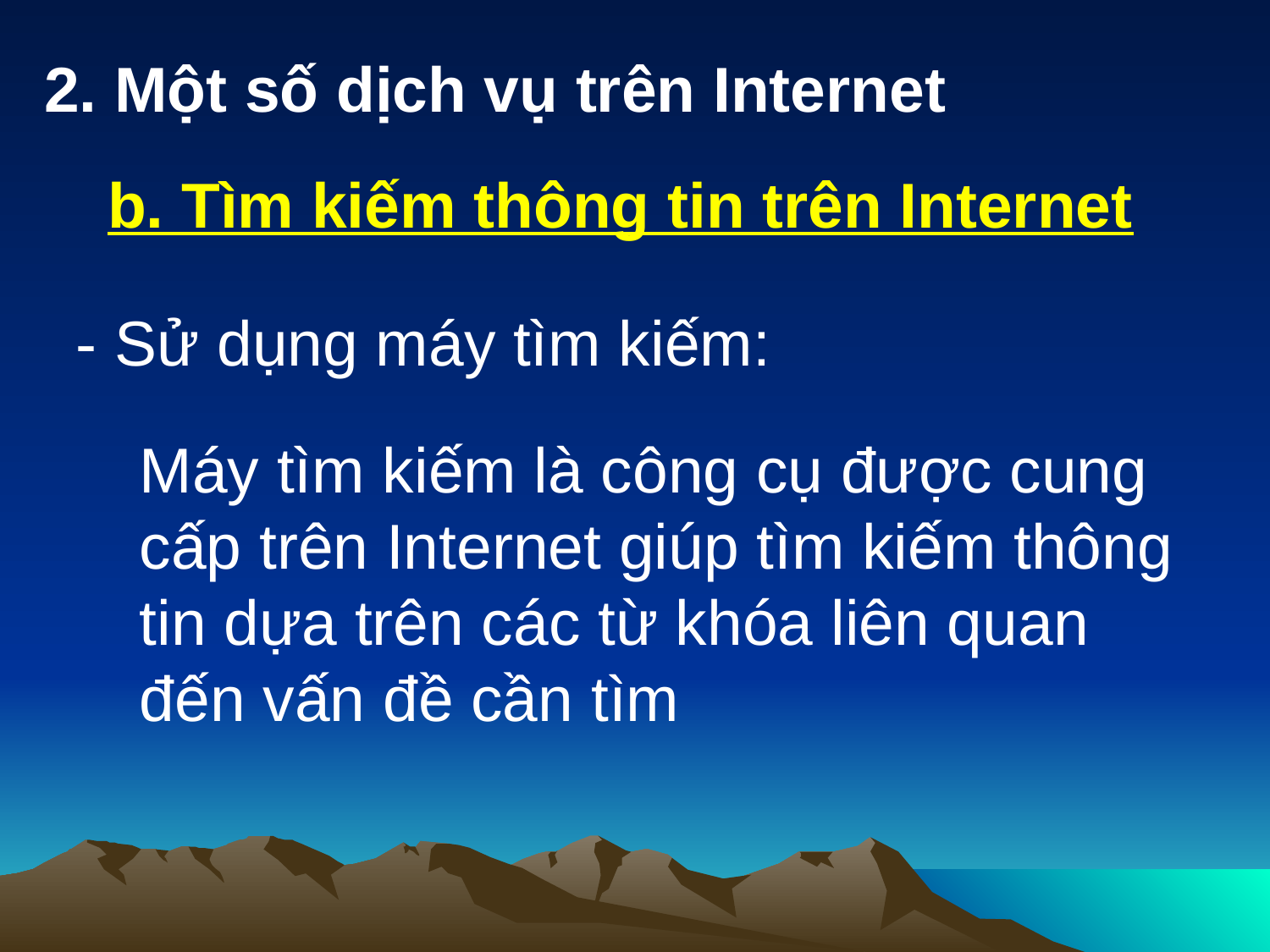

2. Một số dịch vụ trên Internet
b. Tìm kiếm thông tin trên Internet
- Sử dụng máy tìm kiếm:
Máy tìm kiếm là công cụ được cung cấp trên Internet giúp tìm kiếm thông tin dựa trên các từ khóa liên quan đến vấn đề cần tìm